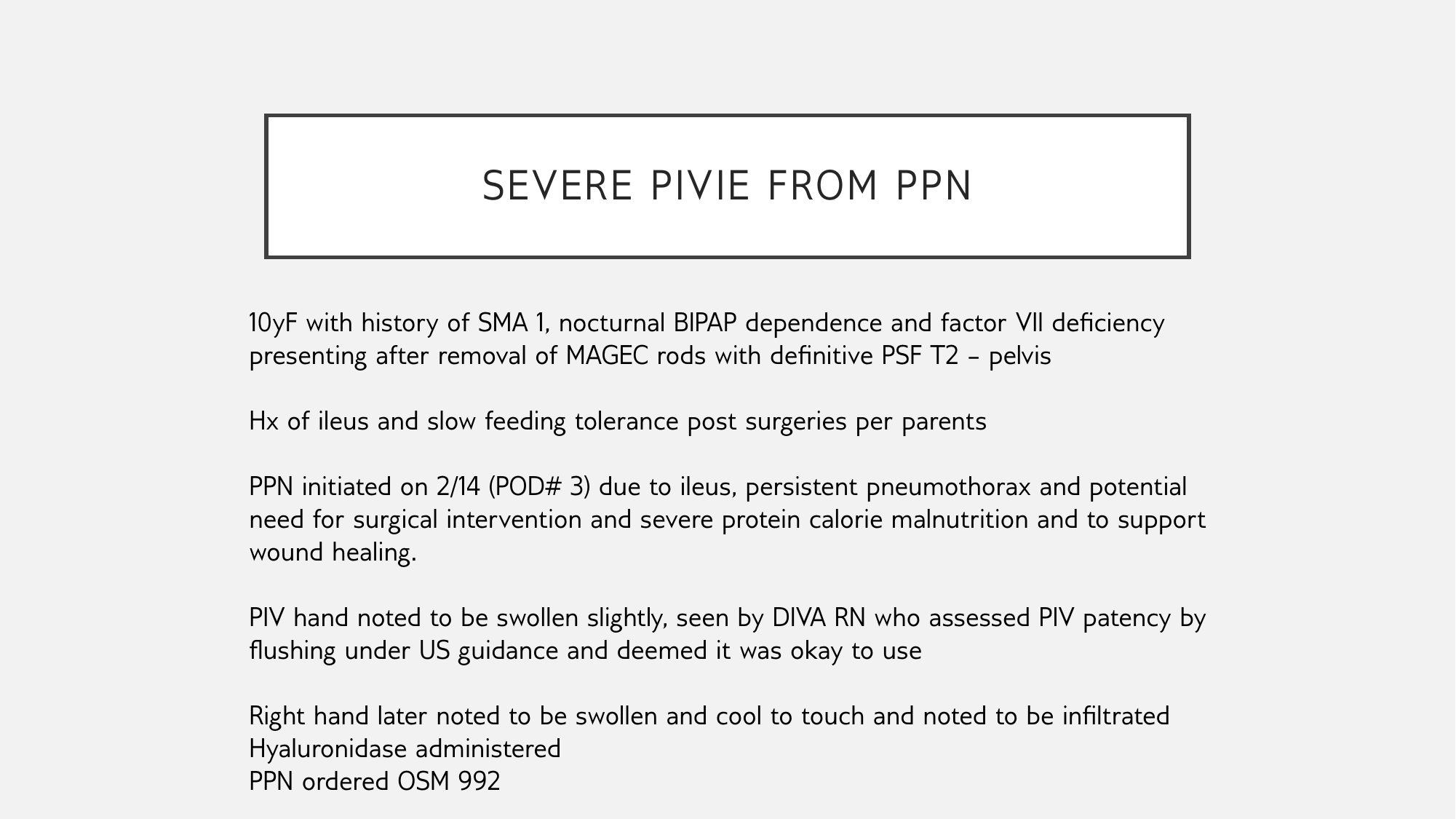

# Severe PIVIE from ppn

10yF with history of SMA 1, nocturnal BIPAP dependence and factor VII deficiency presenting after removal of MAGEC rods with definitive PSF T2 – pelvis

Hx of ileus and slow feeding tolerance post surgeries per parents

PPN initiated on 2/14 (POD# 3) due to ileus, persistent pneumothorax and potential need for surgical intervention and severe protein calorie malnutrition and to support wound healing.

PIV hand noted to be swollen slightly, seen by DIVA RN who assessed PIV patency by flushing under US guidance and deemed it was okay to use

Right hand later noted to be swollen and cool to touch and noted to be infiltrated
Hyaluronidase administered
PPN ordered OSM 992